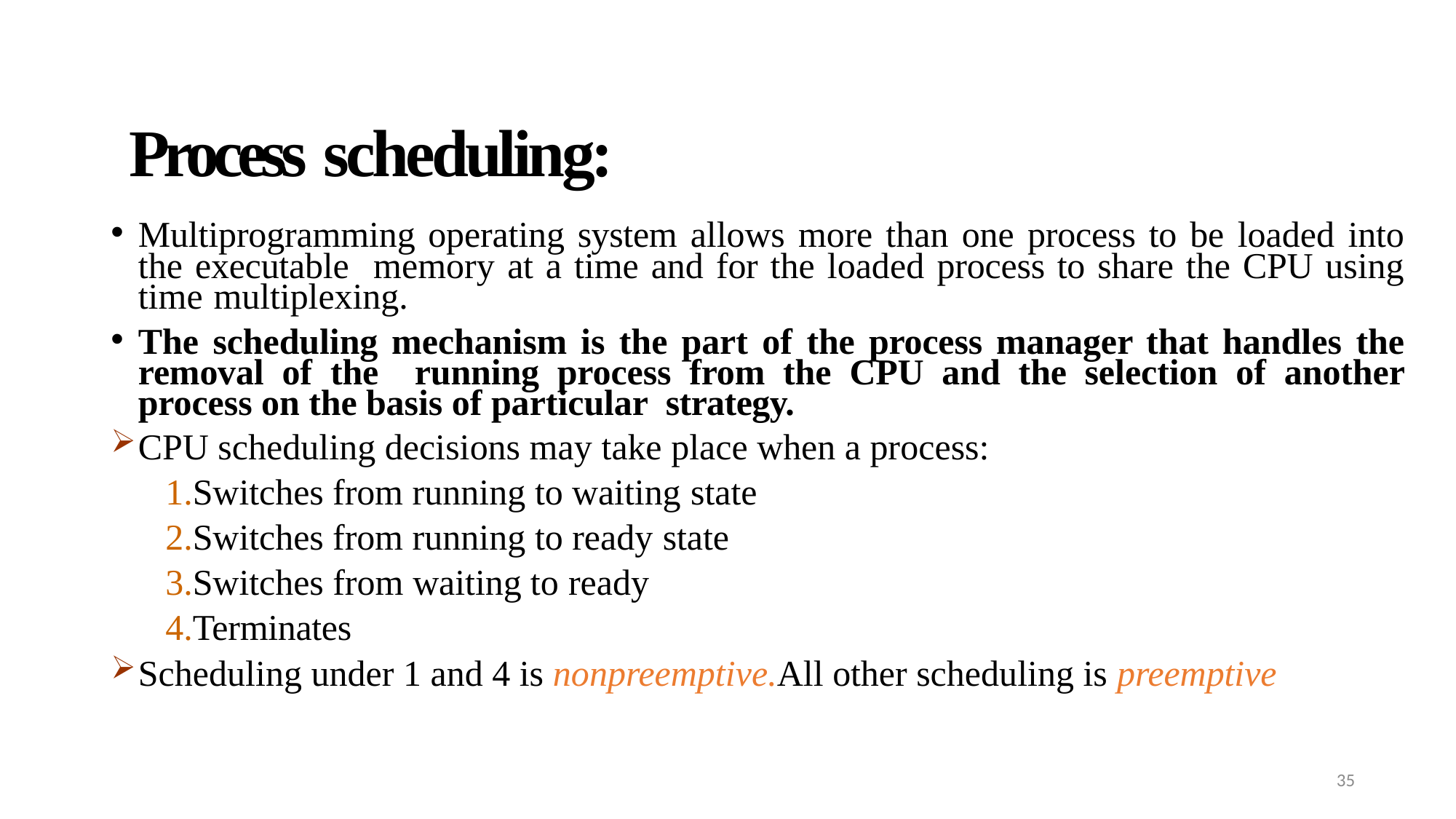

# Process scheduling:
Multiprogramming operating system allows more than one process to be loaded into the executable  memory at a time and for the loaded process to share the CPU using time multiplexing.
The scheduling mechanism is the part of the process manager that handles the removal of the  running process from the CPU and the selection of another process on the basis of particular  strategy.
CPU scheduling decisions may take place when a process:
Switches from running to waiting state
Switches from running to ready state
Switches from waiting to ready
Terminates
Scheduling under 1 and 4 is nonpreemptive.All other scheduling is preemptive
35